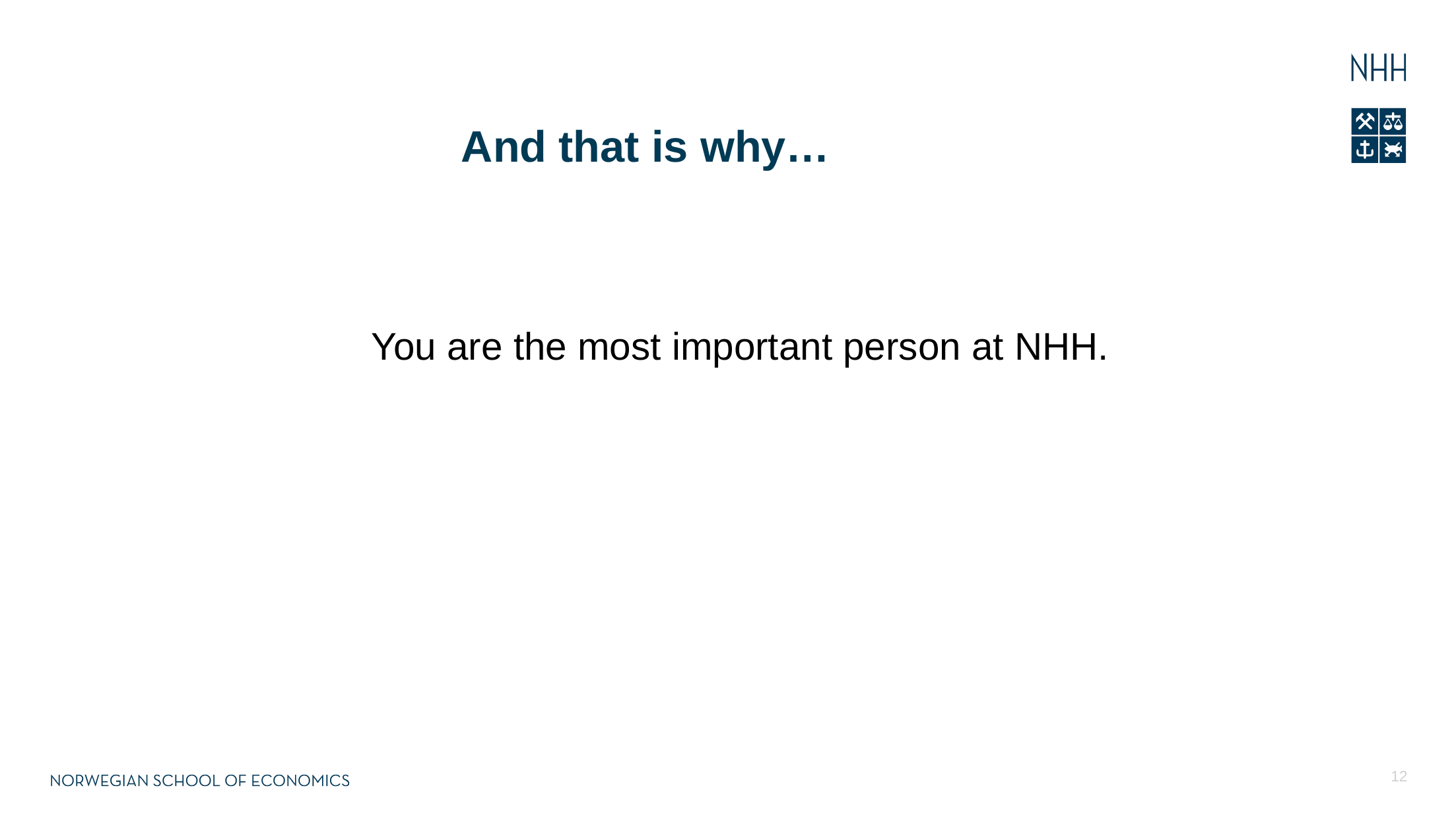

# And that is why…
You are the most important person at NHH.
12